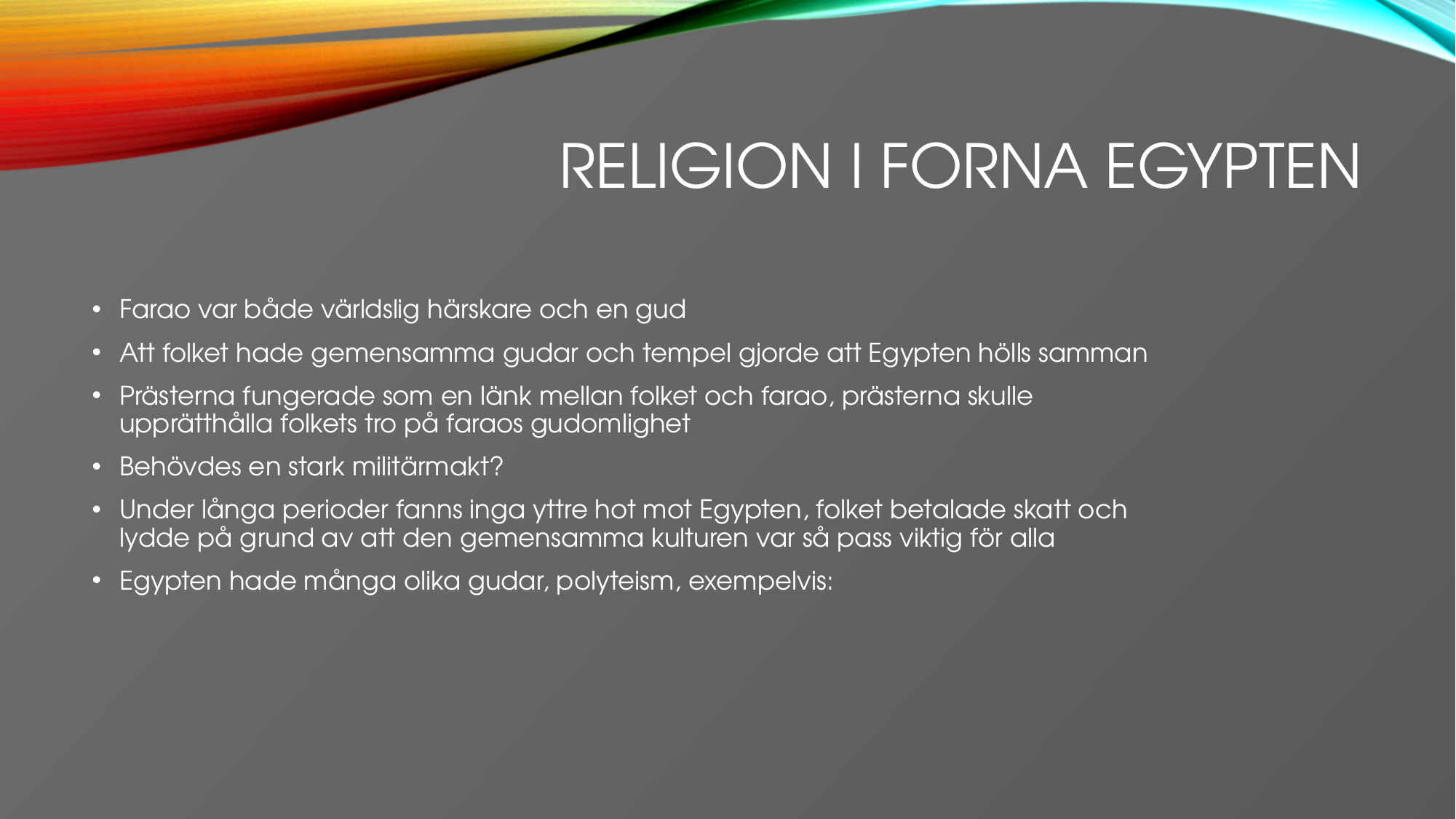

# Religion i forna Egypten
Farao var både världslig härskare och en gud
Att folket hade gemensamma gudar och tempel gjorde att Egypten hölls samman
Prästerna fungerade som en länk mellan folket och farao, prästerna skulle upprätthålla folkets tro på faraos gudomlighet
Behövdes en stark militärmakt?
Under långa perioder fanns inga yttre hot mot Egypten, folket betalade skatt och lydde på grund av att den gemensamma kulturen var så pass viktig för alla
Egypten hade många olika gudar, polyteism, exempelvis: